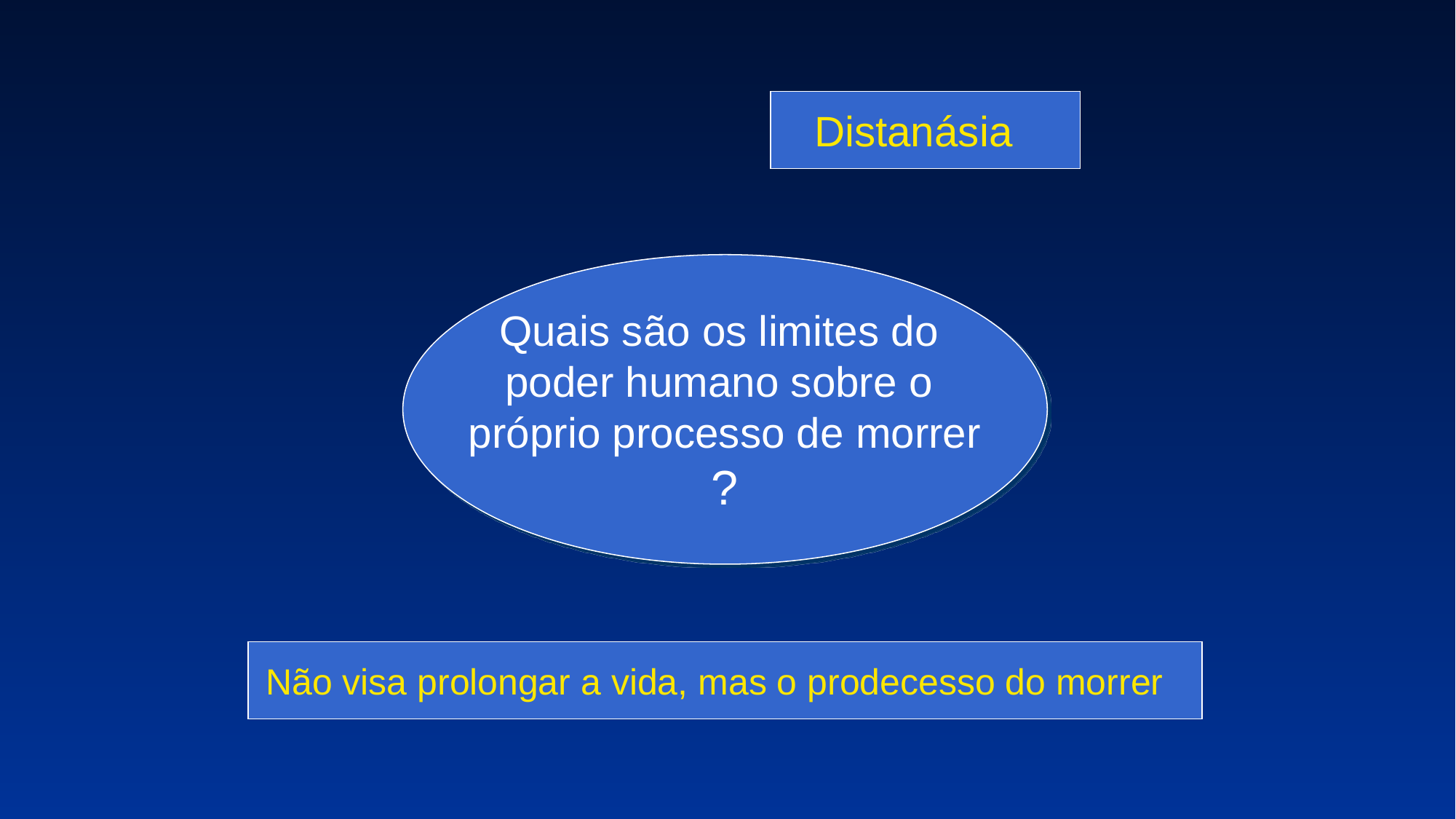

Distanásia
Quais são os limites do
poder humano sobre o
próprio processo de morrer
?
Não visa prolongar a vida, mas o prodecesso do morrer